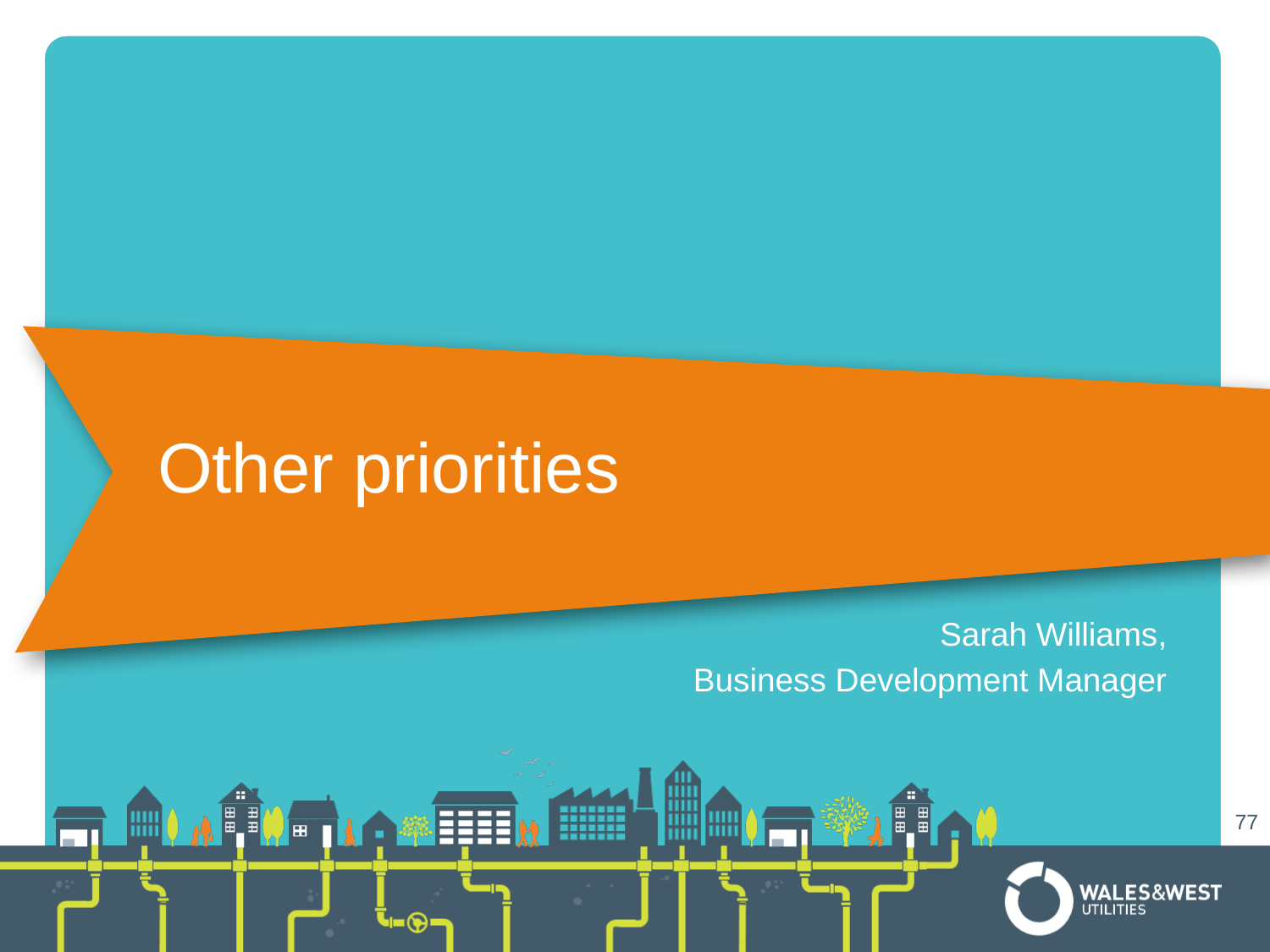

Other priorities
Sarah Williams,
Business Development Manager
77